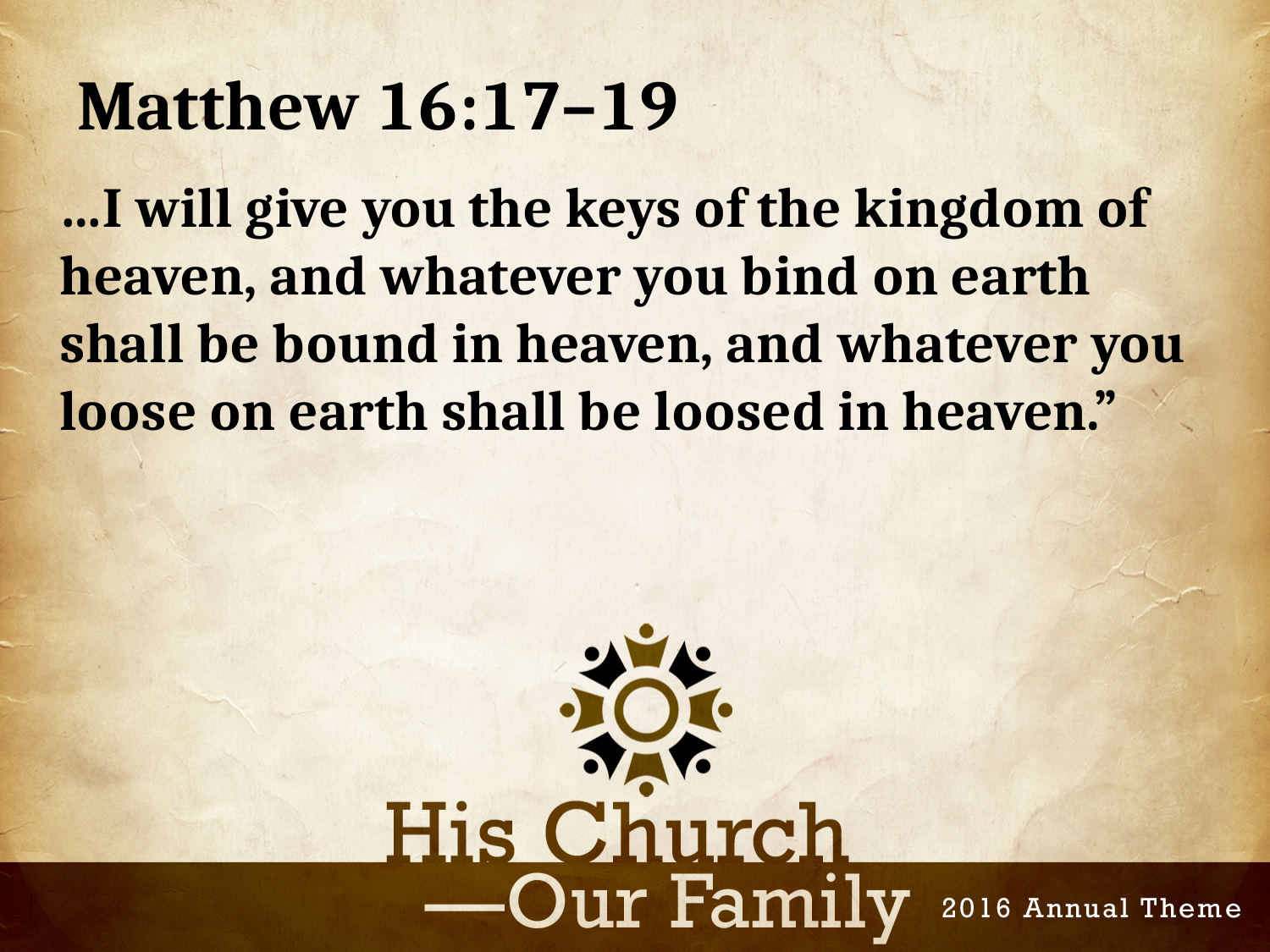

# Matthew 16:17–19
…I will give you the keys of the kingdom of heaven, and whatever you bind on earth shall be bound in heaven, and whatever you loose on earth shall be loosed in heaven.”